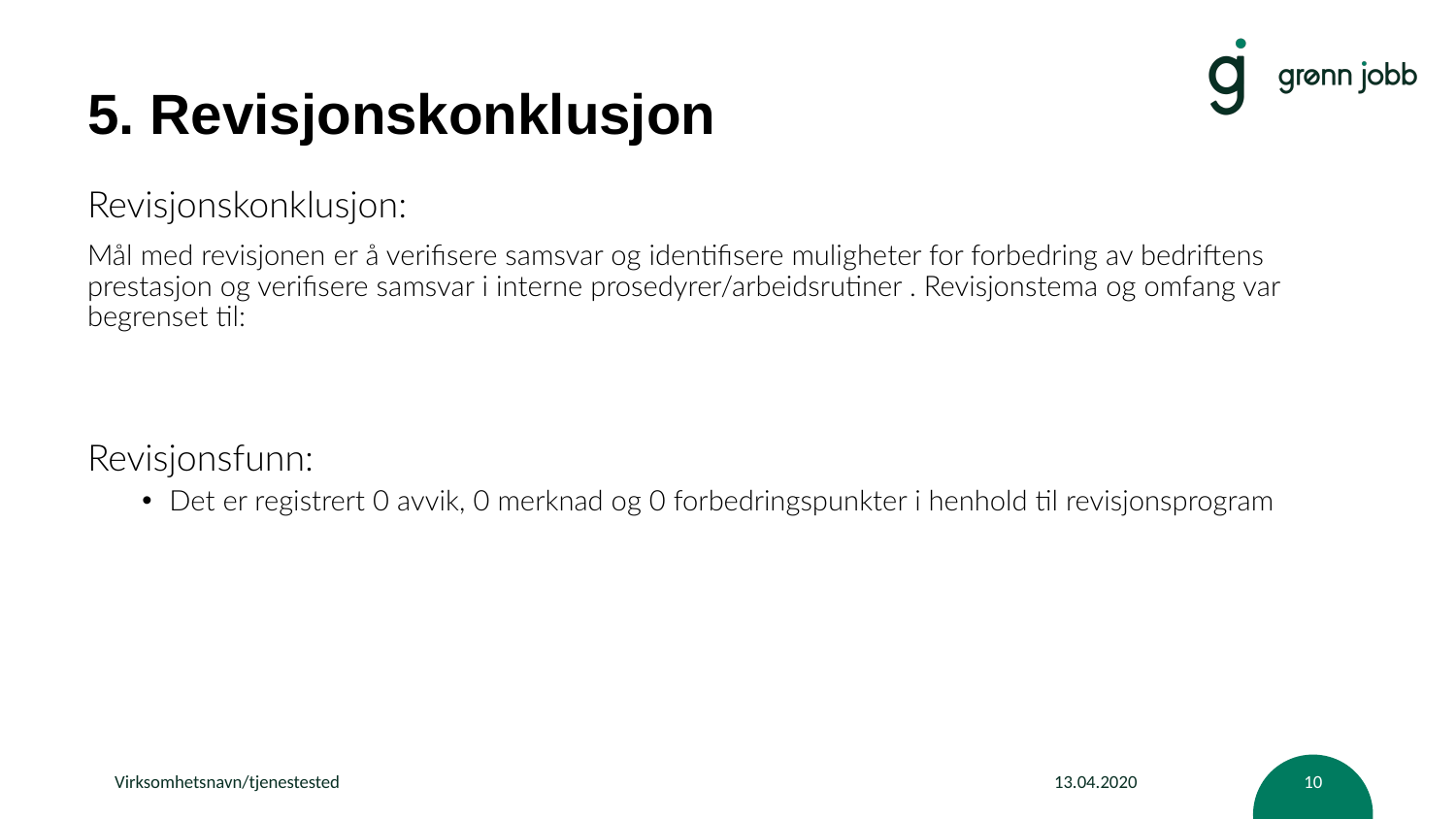

# 5. Revisjonskonklusjon
Revisjonskonklusjon:
Mål med revisjonen er å verifisere samsvar og identifisere muligheter for forbedring av bedriftens prestasjon og verifisere samsvar i interne prosedyrer/arbeidsrutiner . Revisjonstema og omfang var  begrenset til:

Revisjonsfunn:
Det er registrert 0 avvik, 0 merknad og 0 forbedringspunkter i henhold til revisjonsprogram

Virksomhetsnavn/tjenestested
13.04.2020
10